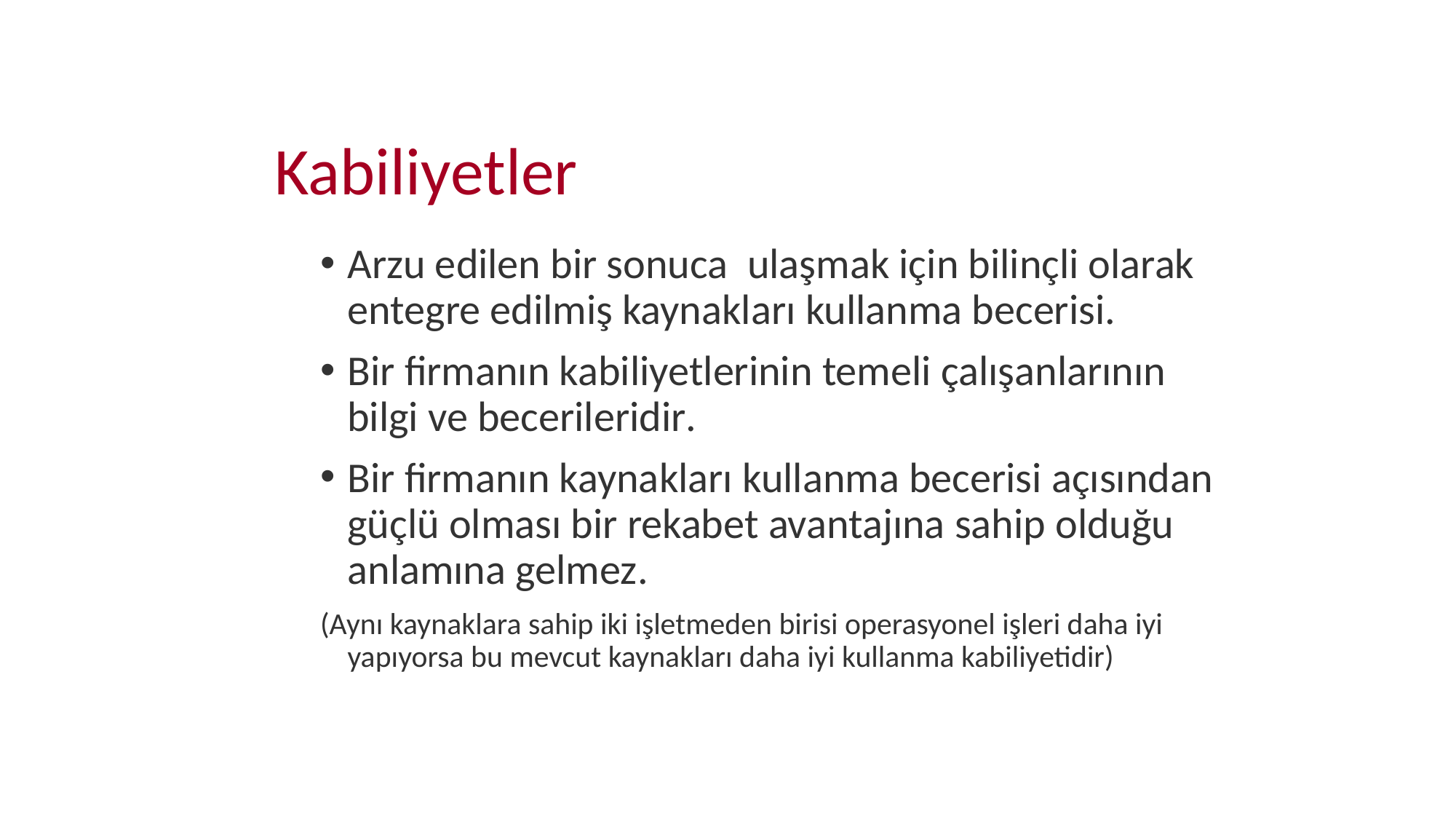

# Kabiliyetler
Arzu edilen bir sonuca  ulaşmak için bilinçli olarak entegre edilmiş kaynakları kullanma becerisi.
Bir firmanın kabiliyetlerinin temeli çalışanlarının bilgi ve becerileridir.
Bir firmanın kaynakları kullanma becerisi açısından güçlü olması bir rekabet avantajına sahip olduğu anlamına gelmez.
(Aynı kaynaklara sahip iki işletmeden birisi operasyonel işleri daha iyi yapıyorsa bu mevcut kaynakları daha iyi kullanma kabiliyetidir)